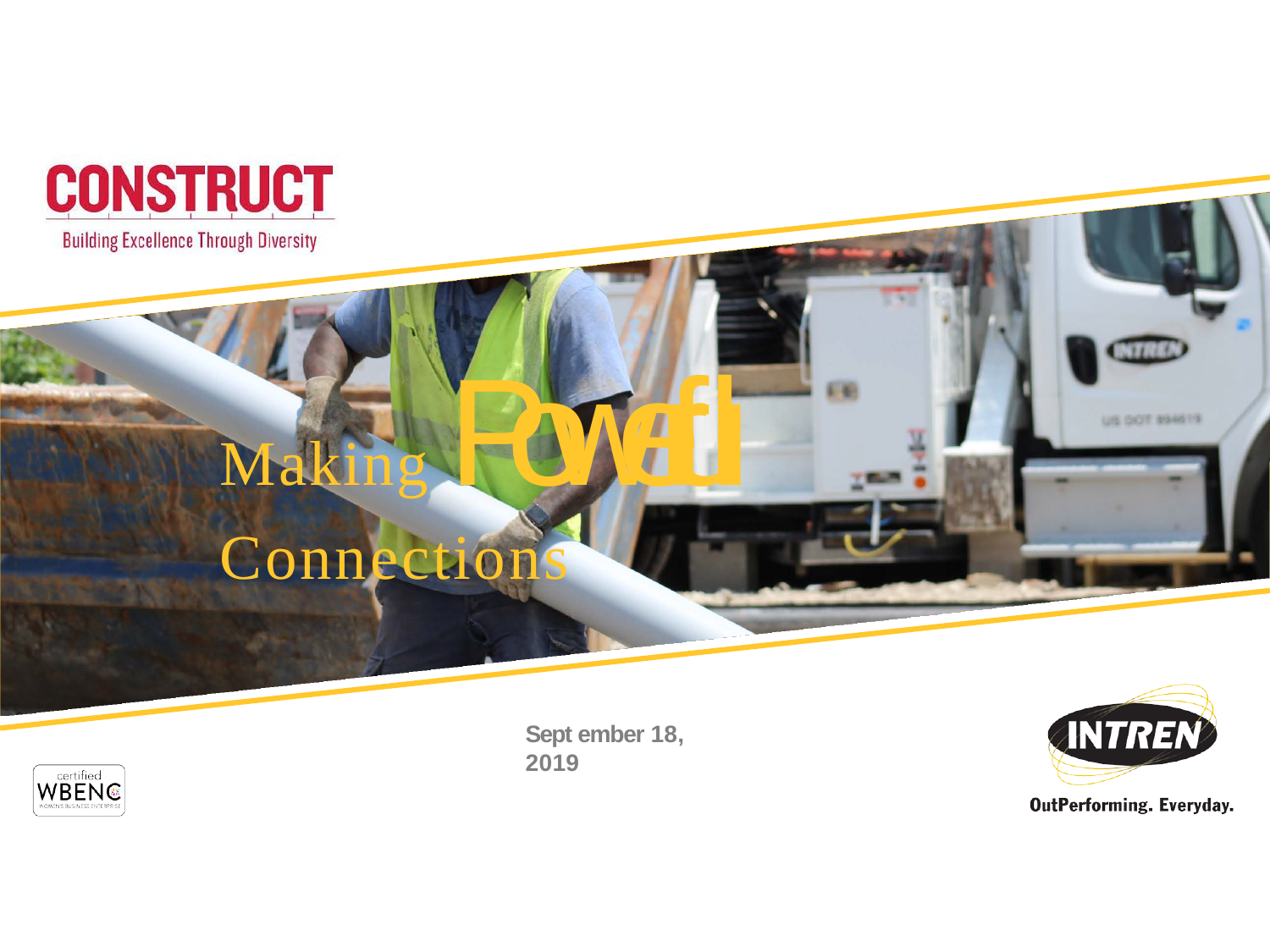

# Making Powerful Connections

Sept ember 18, 2019

INTREN OutPerforming. Everyday